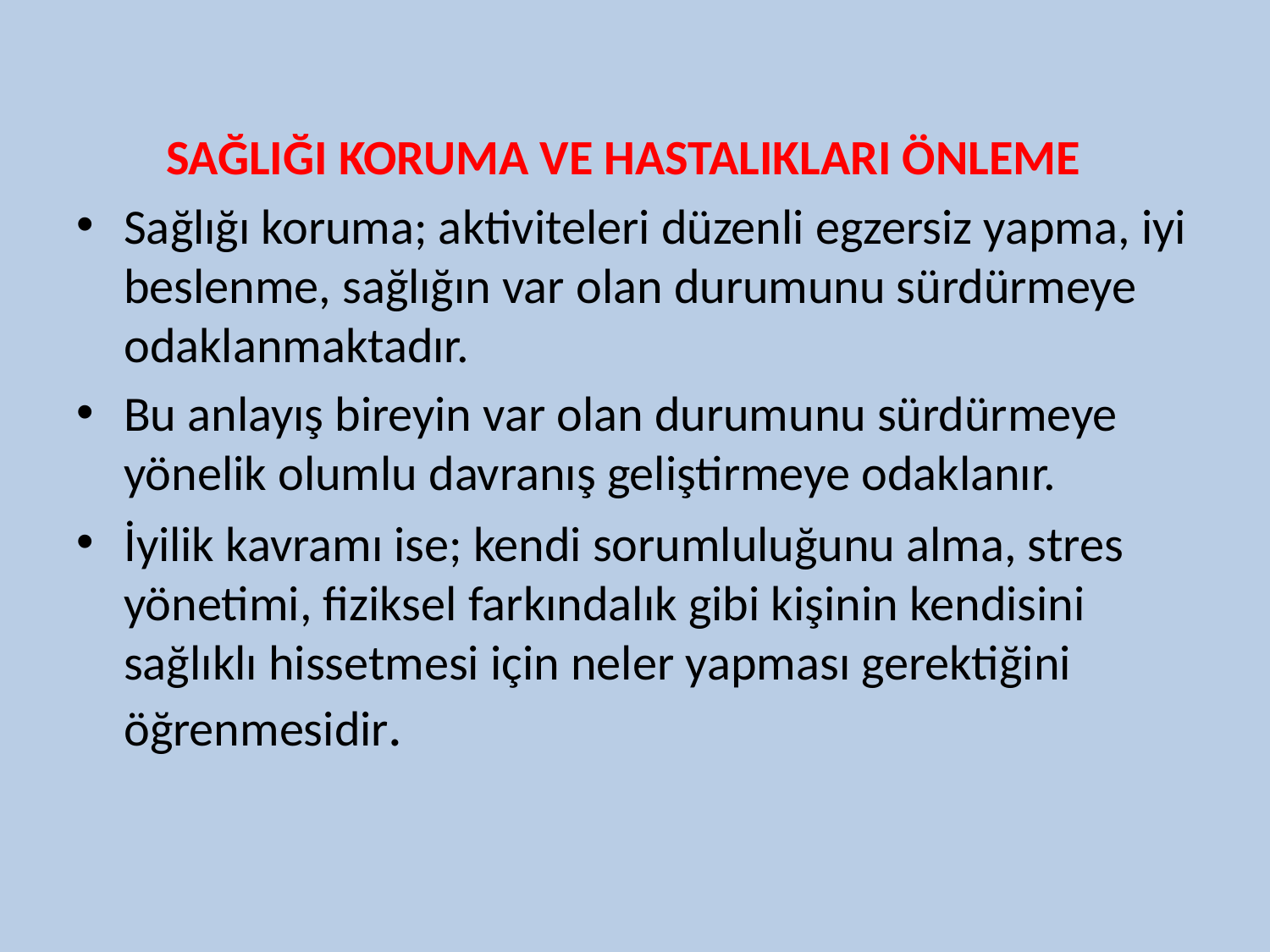

SAĞLIĞI KORUMA VE HASTALIKLARI ÖNLEME
Sağlığı koruma; aktiviteleri düzenli egzersiz yapma, iyi beslenme, sağlığın var olan durumunu sürdürmeye odaklanmaktadır.
Bu anlayış bireyin var olan durumunu sürdürmeye yönelik olumlu davranış geliştirmeye odaklanır.
İyilik kavramı ise; kendi sorumluluğunu alma, stres yönetimi, fiziksel farkındalık gibi kişinin kendisini sağlıklı hissetmesi için neler yapması gerektiğini öğrenmesidir.